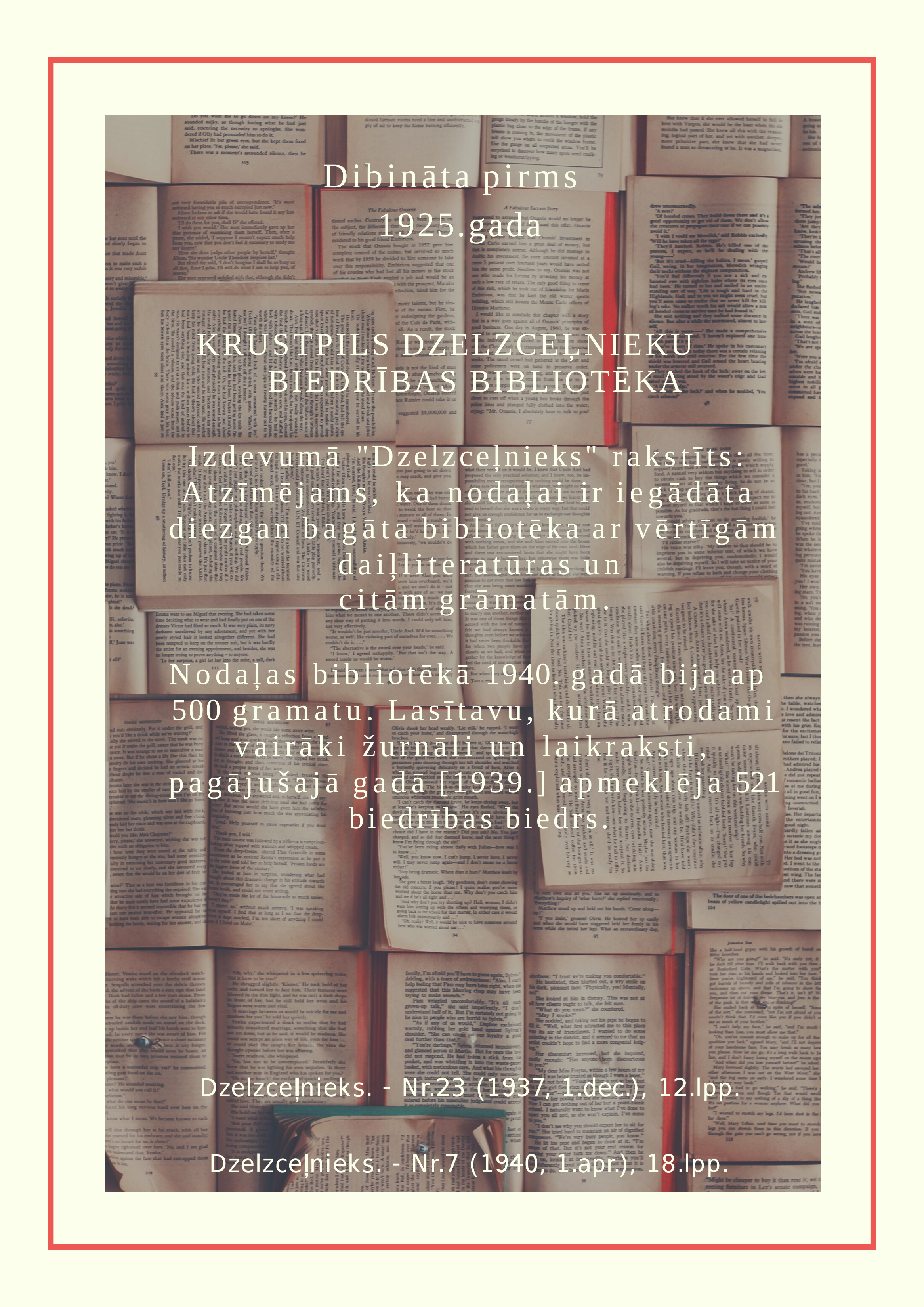

Dibināta pirms  1925.gada

KRUSTPILS DZELZCEĻNIEKU  BIEDRĪBAS BIBLIOTĒKA

Izdevumā "Dzelzceļnieks" rakstīts:  Atzīmējams, ka nodaļai ir iegādāta  diezgan bagāta bibliotēka ar vērtīgām  daiļliteratūras un
citām grāmatām.

Nodaļas bibliotēkā 1940. gadā bija ap  500 gramatu. Lasītavu, kurā atrodami  vairāki žurnāli un laikraksti,  pagājušajā gadā [1939.] apmeklēja 521  biedrības biedrs.
Dzelzceļnieks. - Nr.23 (1937, 1.dec.), 12.lpp.

Dzelzceļnieks. - Nr.7 (1940, 1.apr.), 18.lpp.